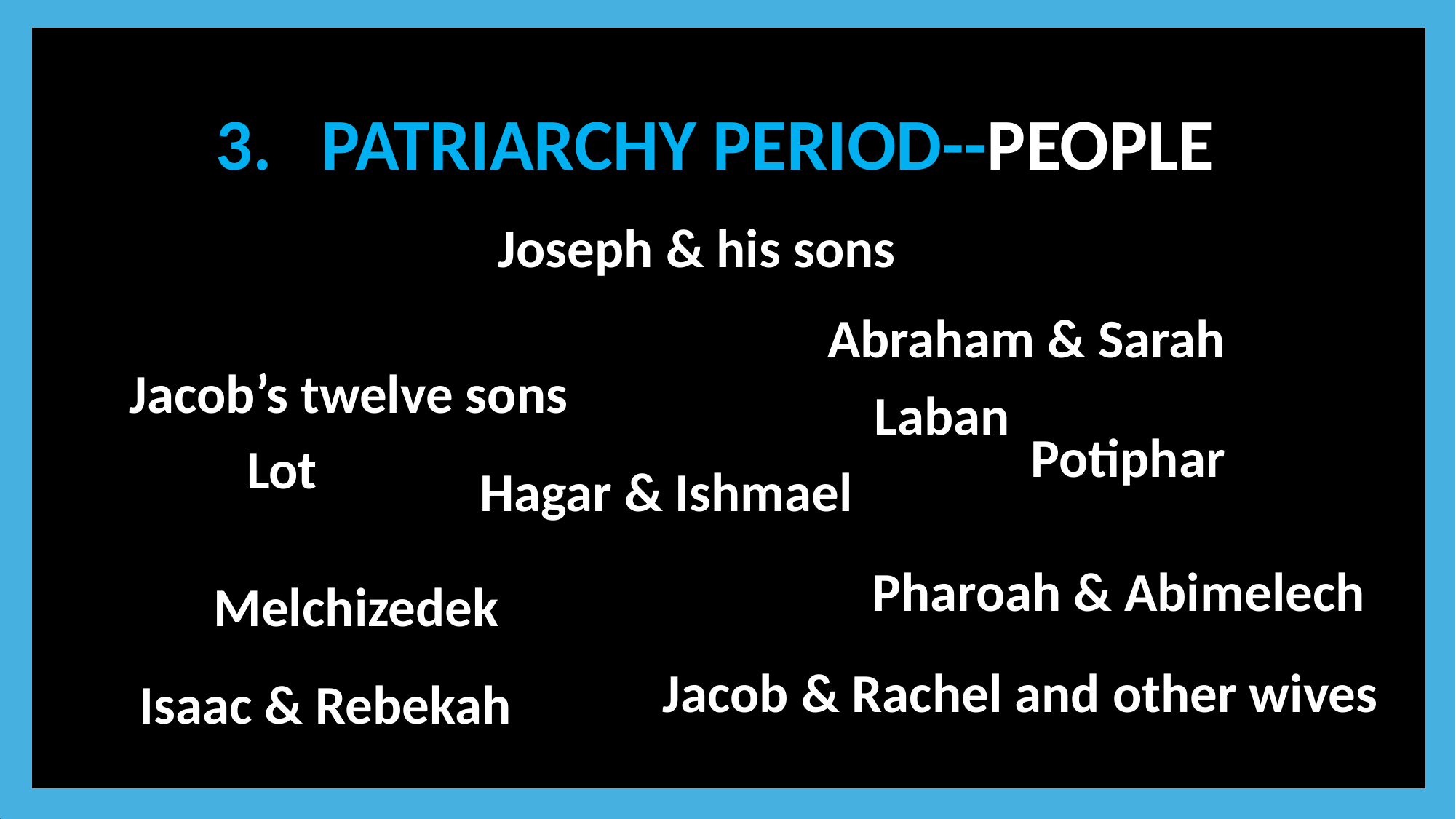

3.   PATRIARCHY PERIOD--PEOPLE

Joseph & his sons
Abraham & Sarah
Your text here
Jacob’s twelve sons
Laban
Potiphar
Lot
Hagar & Ishmael
Pharoah & Abimelech
Melchizedek
Jacob & Rachel and other wives
Isaac & Rebekah